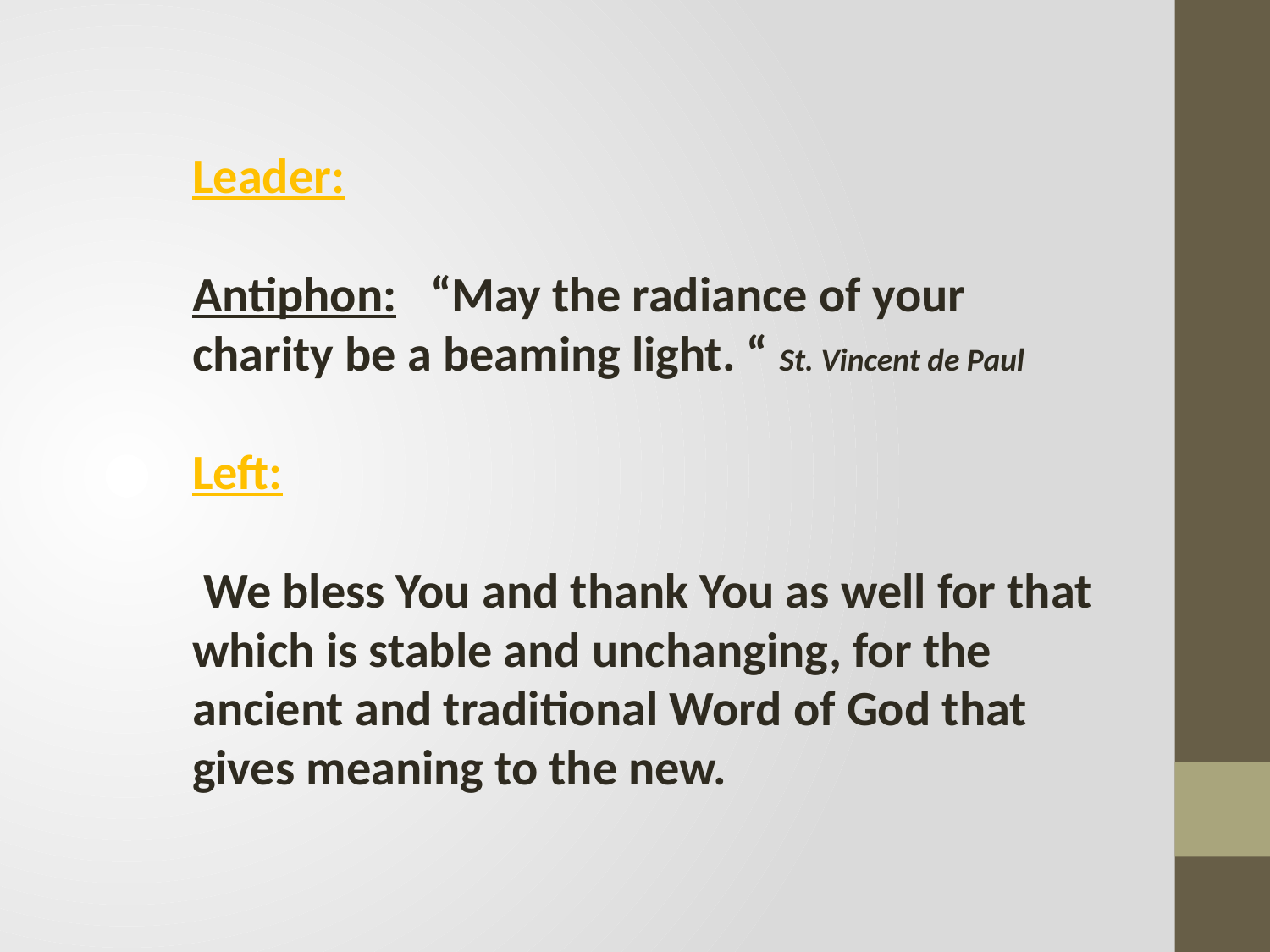

Leader:

Antiphon:   “May the radiance of your charity be a beaming light. “ St. Vincent de Paul

Left:

 We bless You and thank You as well for that which is stable and unchanging, for the ancient and traditional Word of God that gives meaning to the new.